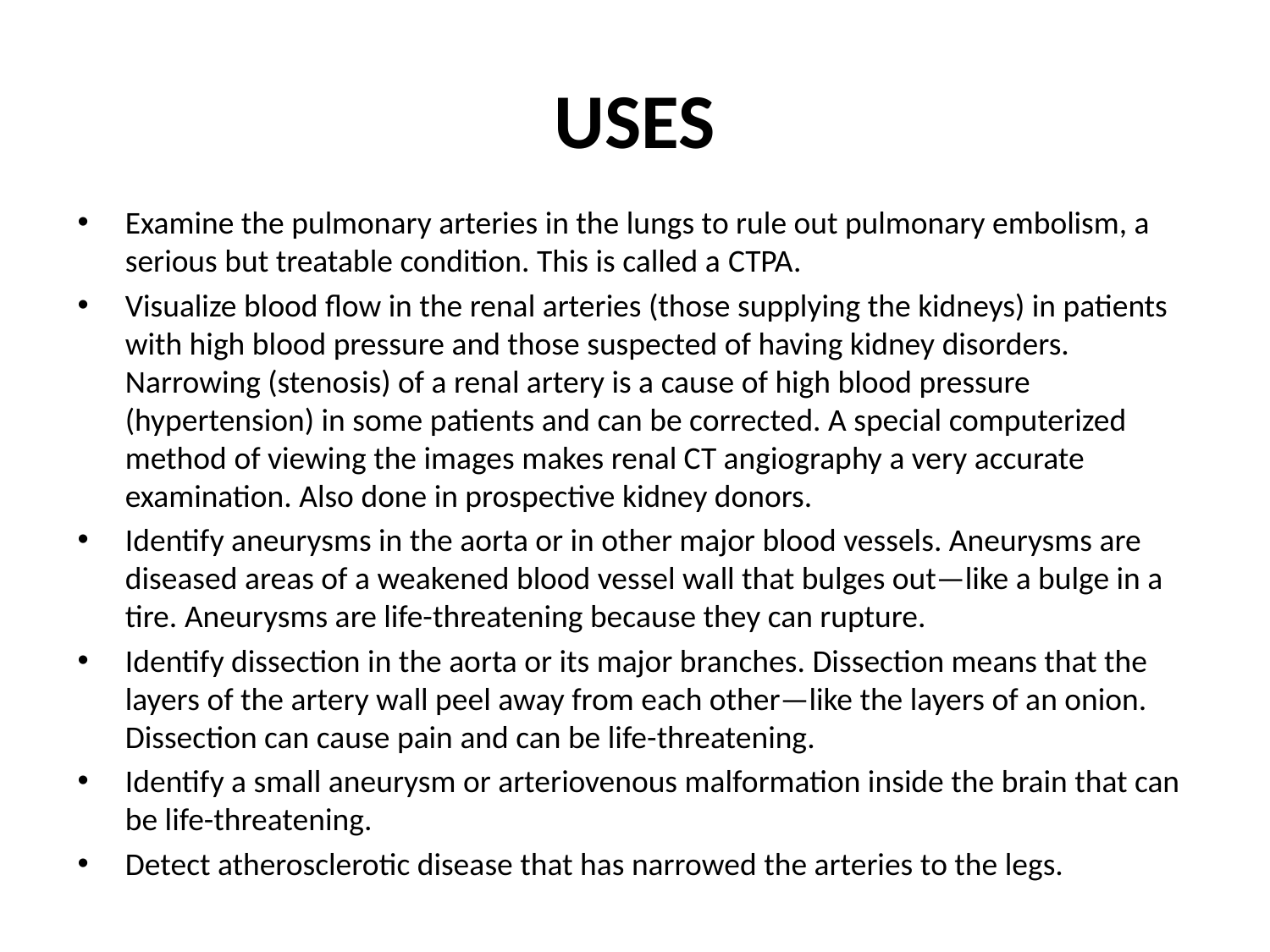

# USES
Examine the pulmonary arteries in the lungs to rule out pulmonary embolism, a serious but treatable condition. This is called a CTPA.
Visualize blood flow in the renal arteries (those supplying the kidneys) in patients with high blood pressure and those suspected of having kidney disorders. Narrowing (stenosis) of a renal artery is a cause of high blood pressure (hypertension) in some patients and can be corrected. A special computerized method of viewing the images makes renal CT angiography a very accurate examination. Also done in prospective kidney donors.
Identify aneurysms in the aorta or in other major blood vessels. Aneurysms are diseased areas of a weakened blood vessel wall that bulges out—like a bulge in a tire. Aneurysms are life-threatening because they can rupture.
Identify dissection in the aorta or its major branches. Dissection means that the layers of the artery wall peel away from each other—like the layers of an onion. Dissection can cause pain and can be life-threatening.
Identify a small aneurysm or arteriovenous malformation inside the brain that can be life-threatening.
Detect atherosclerotic disease that has narrowed the arteries to the legs.